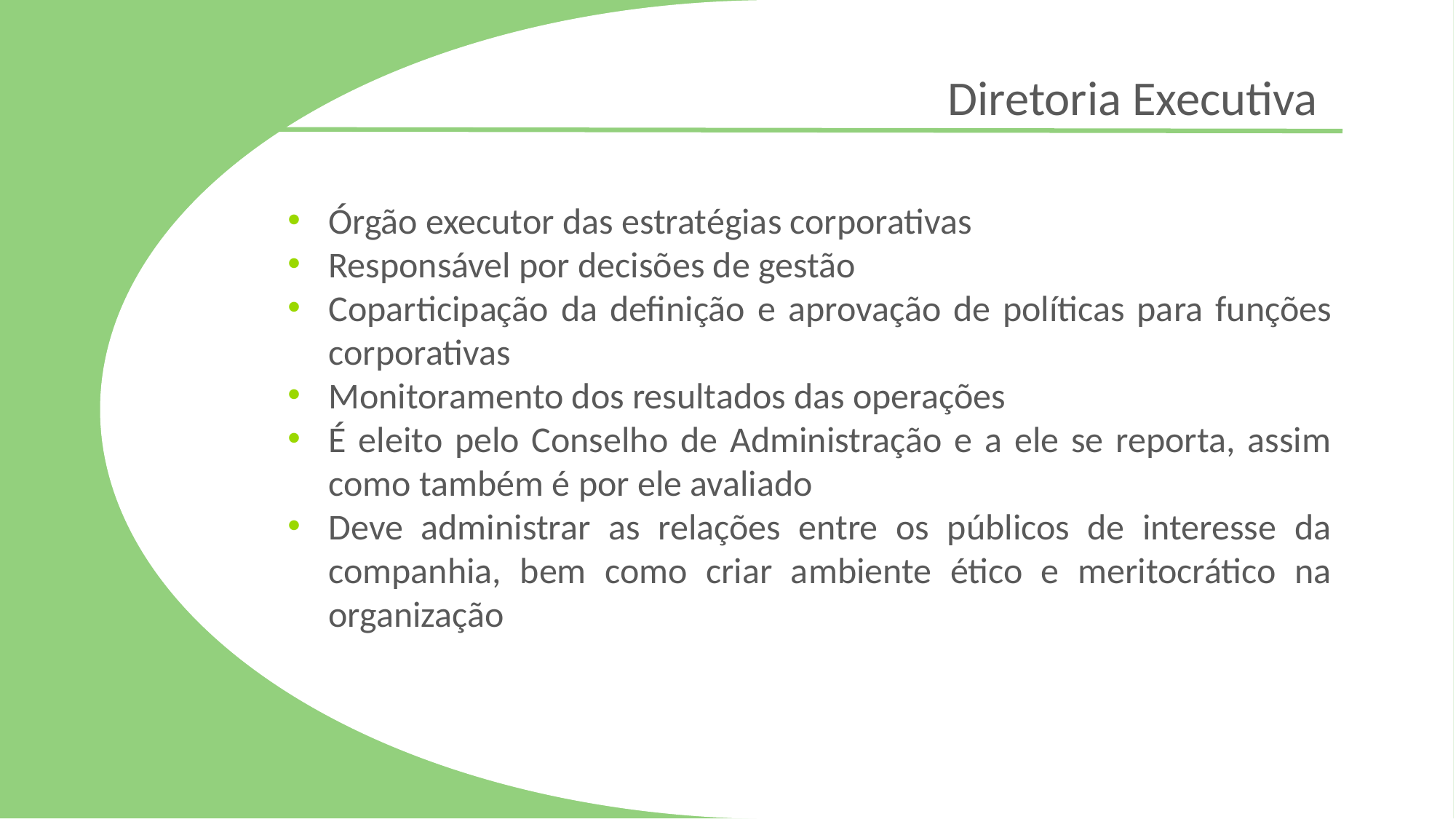

Diretoria Executiva
Órgão executor das estratégias corporativas
Responsável por decisões de gestão
Coparticipação da definição e aprovação de políticas para funções corporativas
Monitoramento dos resultados das operações
É eleito pelo Conselho de Administração e a ele se reporta, assim como também é por ele avaliado
Deve administrar as relações entre os públicos de interesse da companhia, bem como criar ambiente ético e meritocrático na organização